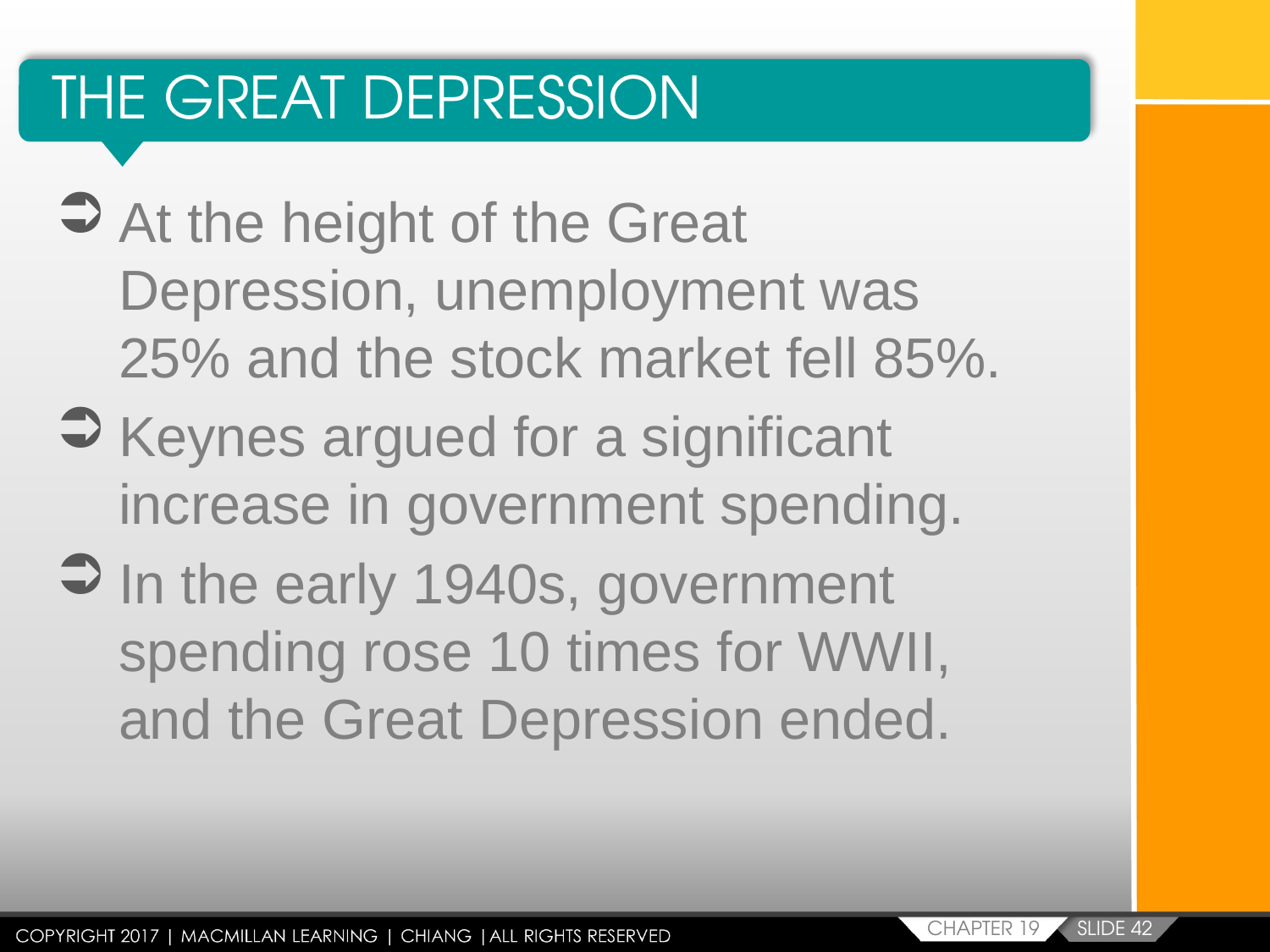

THE GREAT DEPRESSION

At the height of the Great Depression, unemployment was 25% and the stock market fell 85%.
Keynes argued for a significant increase in government spending.
In the early 1940s, government spending rose 10 times for WWII, and the Great Depression ended.
SLIDE 42
CHAPTER 19